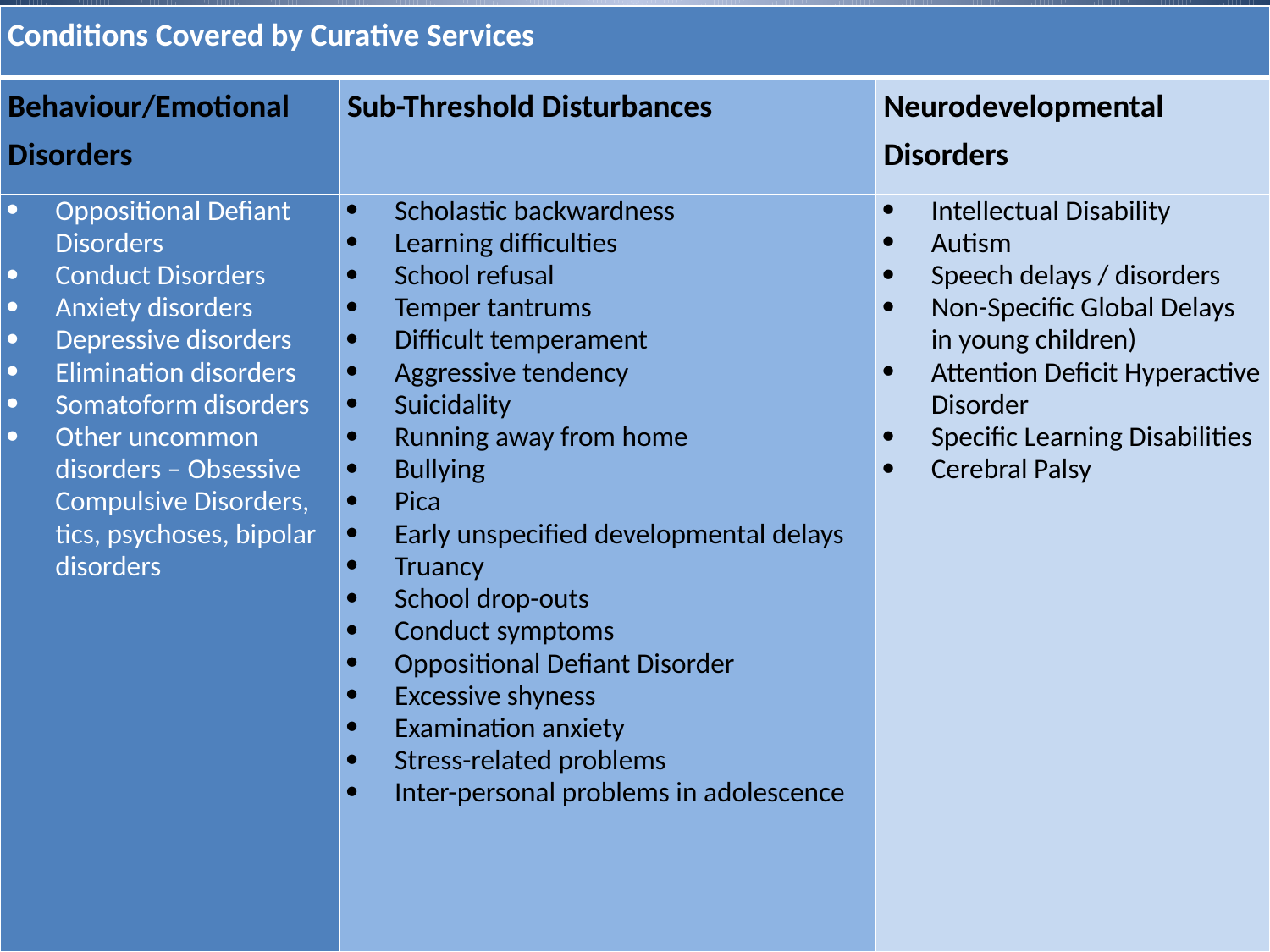

| Conditions Covered by Curative Services |  |  |
| --- | --- | --- |
| Behaviour/Emotional Disorders | Sub-Threshold Disturbances | Neurodevelopmental Disorders |
| Oppositional Defiant Disorders Conduct Disorders Anxiety disorders Depressive disorders Elimination disorders Somatoform disorders Other uncommon disorders – Obsessive Compulsive Disorders, tics, psychoses, bipolar disorders | Scholastic backwardness Learning difficulties School refusal Temper tantrums Difficult temperament Aggressive tendency Suicidality Running away from home Bullying Pica Early unspecified developmental delays Truancy School drop-outs Conduct symptoms Oppositional Defiant Disorder Excessive shyness Examination anxiety Stress-related problems Inter-personal problems in adolescence | Intellectual Disability Autism Speech delays / disorders Non-Specific Global Delays in young children) Attention Deficit Hyperactive Disorder Specific Learning Disabilities Cerebral Palsy |